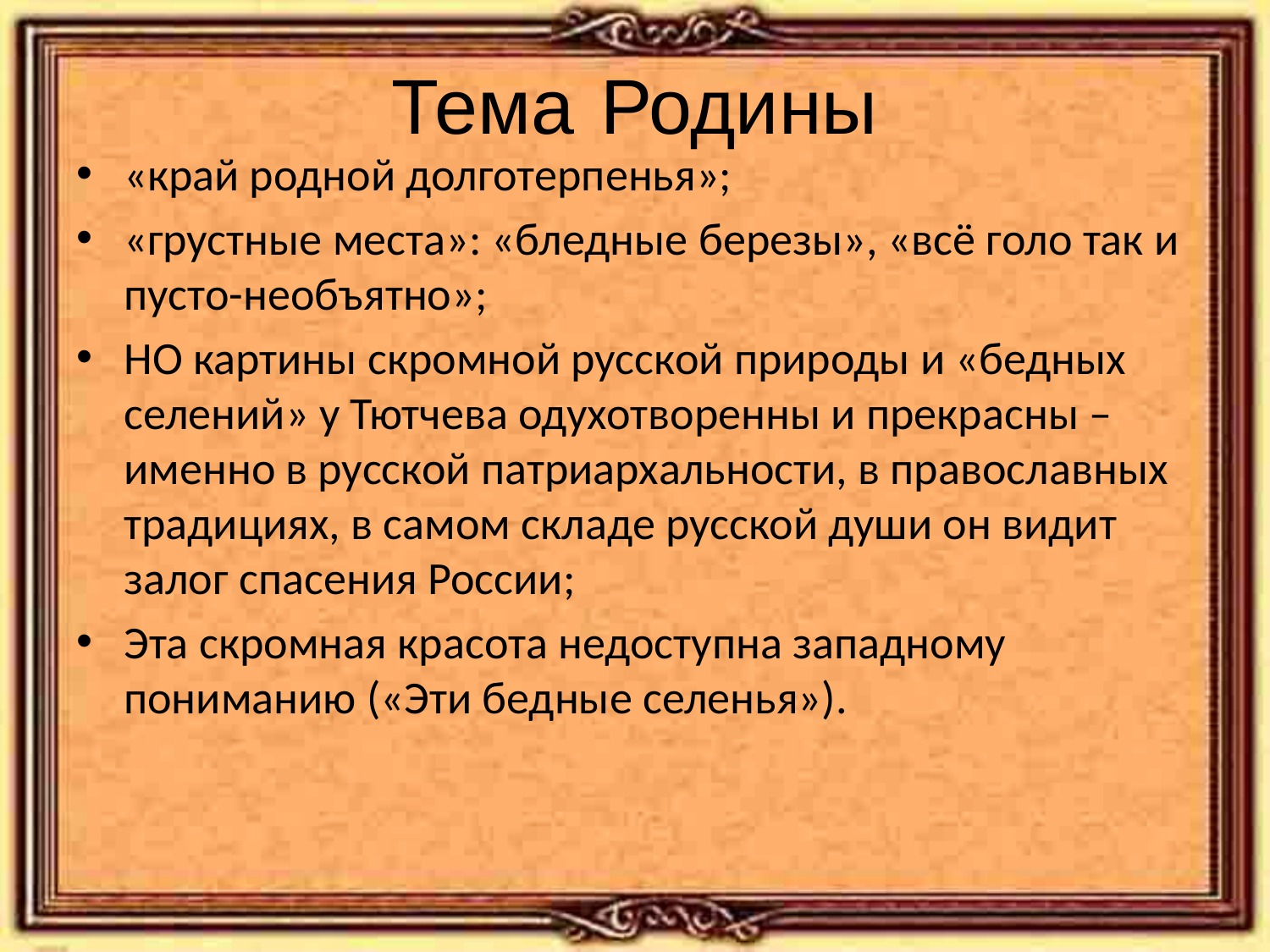

# Тема Родины
«край родной долготерпенья»;
«грустные места»: «бледные березы», «всё голо так и пусто-необъятно»;
НО картины скромной русской природы и «бедных селений» у Тютчева одухотворенны и прекрасны – именно в русской патриархальности, в православных традициях, в самом складе русской души он видит залог спасения России;
Эта скромная красота недоступна западному пониманию («Эти бедные селенья»).